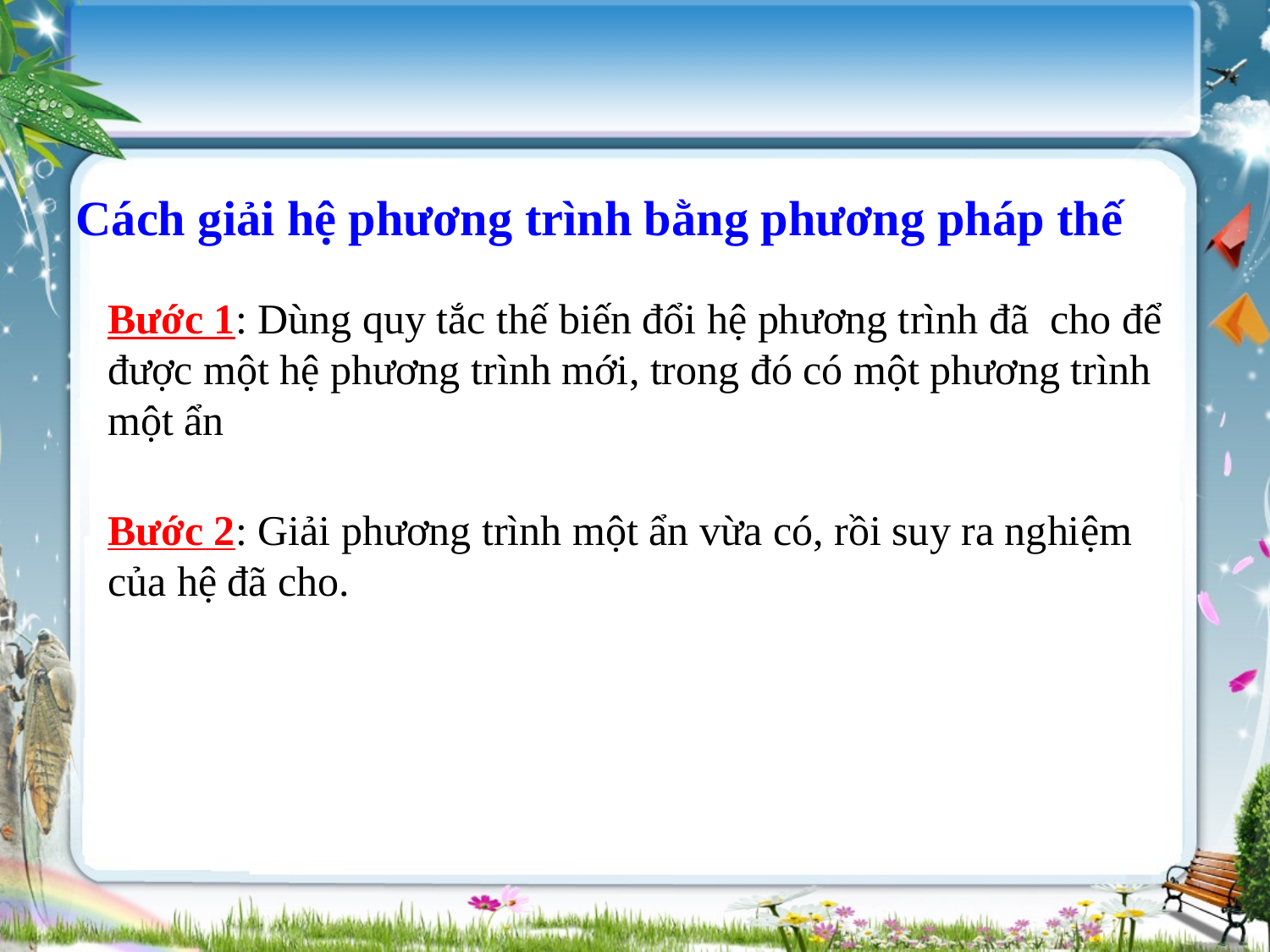

Cách giải hệ phương trình bằng phương pháp thế
Bước 1: Dùng quy tắc thế biến đổi hệ phương trình đã  cho để được một hệ phương trình mới, trong đó có một phương trình một ẩn
Bước 2: Giải phương trình một ẩn vừa có, rồi suy ra nghiệm của hệ đã cho.